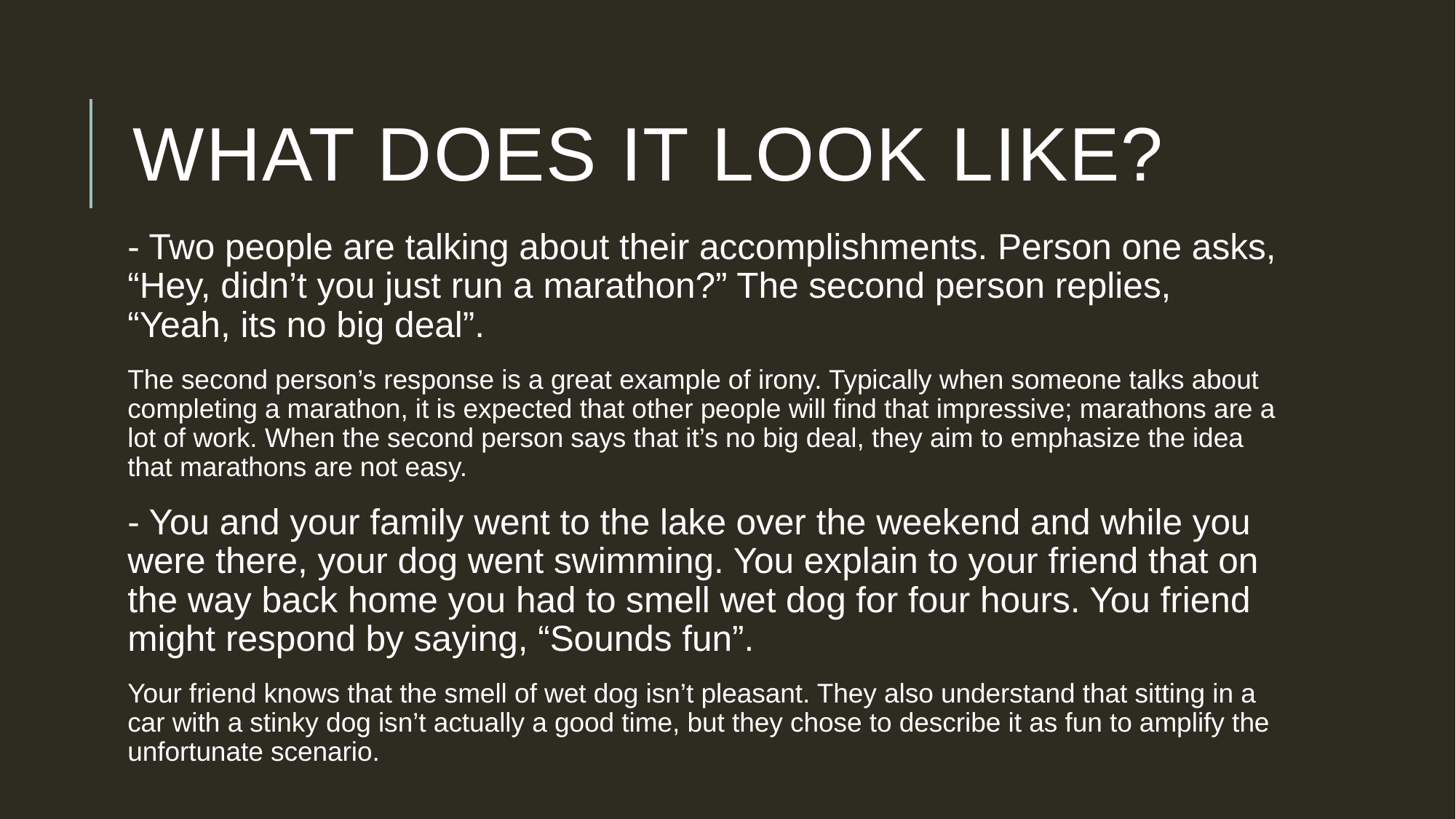

# What does it look like?
- Two people are talking about their accomplishments. Person one asks, “Hey, didn’t you just run a marathon?” The second person replies, “Yeah, its no big deal”.
The second person’s response is a great example of irony. Typically when someone talks about completing a marathon, it is expected that other people will find that impressive; marathons are a lot of work. When the second person says that it’s no big deal, they aim to emphasize the idea that marathons are not easy.
- You and your family went to the lake over the weekend and while you were there, your dog went swimming. You explain to your friend that on the way back home you had to smell wet dog for four hours. You friend might respond by saying, “Sounds fun”.
Your friend knows that the smell of wet dog isn’t pleasant. They also understand that sitting in a car with a stinky dog isn’t actually a good time, but they chose to describe it as fun to amplify the unfortunate scenario.